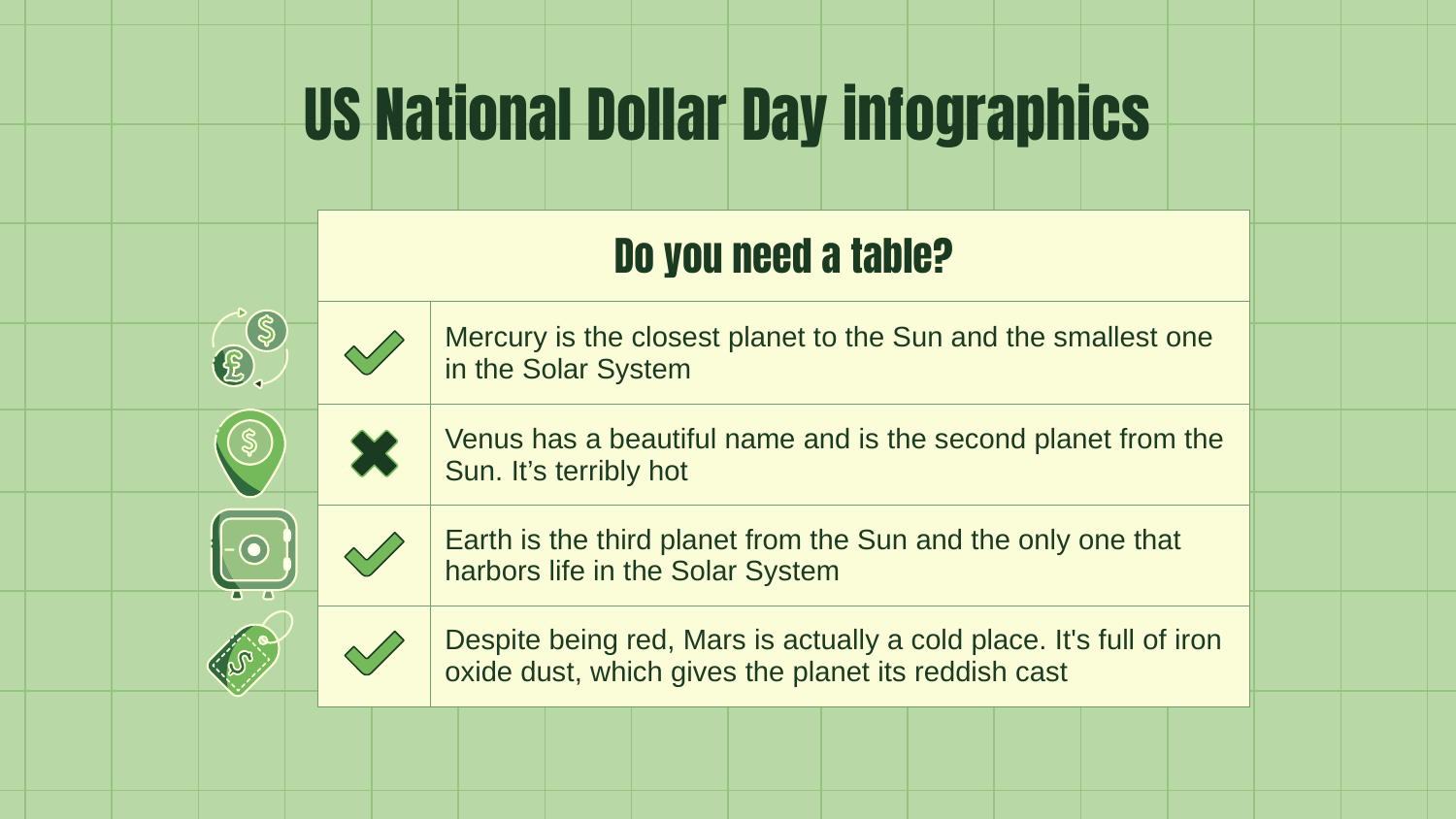

# US National Dollar Day infographics
| Do you need a table? |  |
| --- | --- |
|  | Mercury is the closest planet to the Sun and the smallest one in the Solar System |
|  | Venus has a beautiful name and is the second planet from the Sun. It’s terribly hot |
|  | Earth is the third planet from the Sun and the only one that harbors life in the Solar System |
|  | Despite being red, Mars is actually a cold place. It's full of iron oxide dust, which gives the planet its reddish cast |